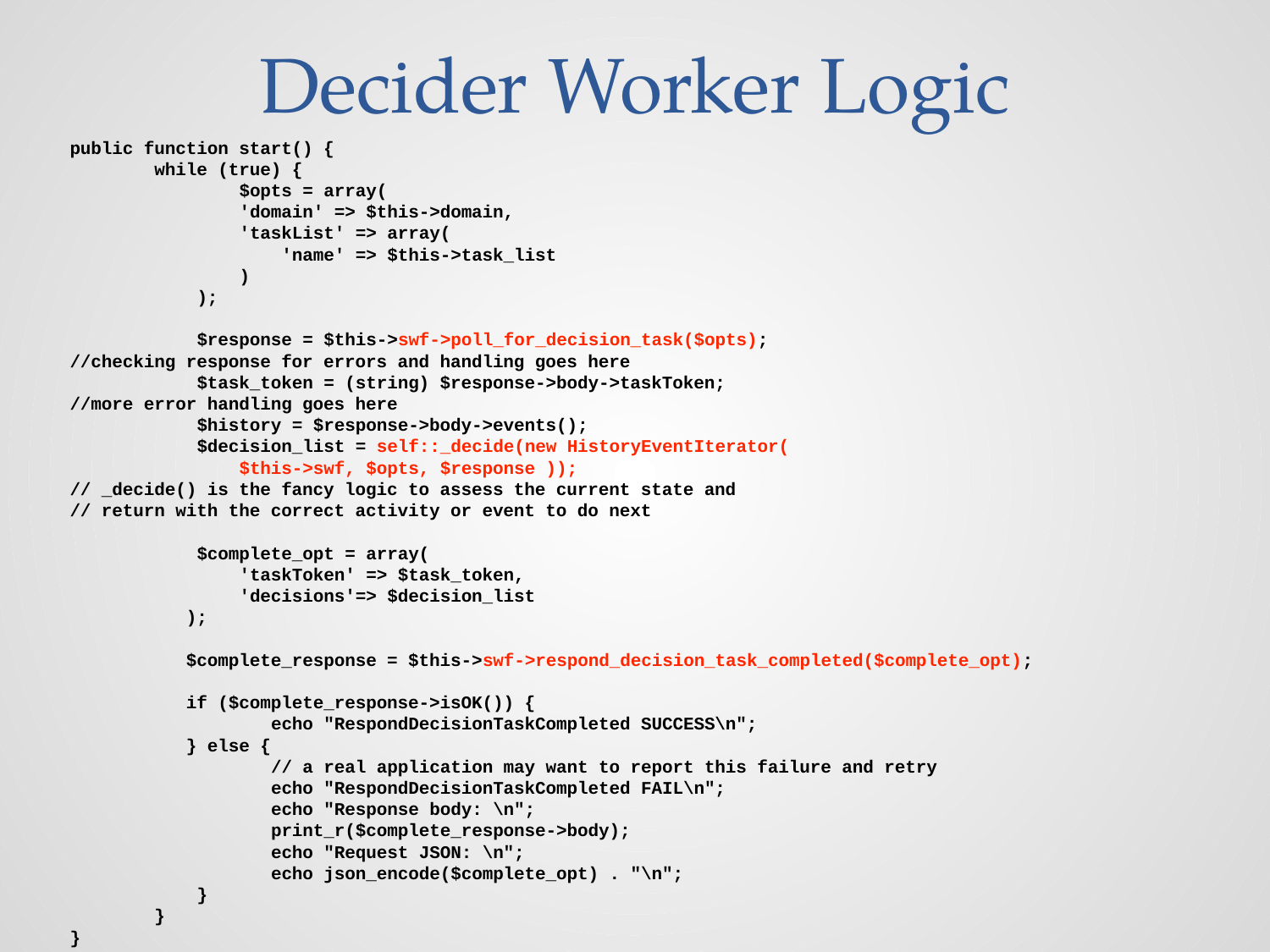

# Decider Worker Logic
public function start() {
        while (true) {
                $opts = array(
                'domain' => $this->domain,
                'taskList' => array(
                    'name' => $this->task_list
                )
            );

            $response = $this->swf->poll_for_decision_task($opts);
//checking response for errors and handling goes here
            $task_token = (string) $response->body->taskToken;
//more error handling goes here
            $history = $response->body->events();
            $decision_list = self::_decide(new HistoryEventIterator(
                $this->swf, $opts, $response ));
// _decide() is the fancy logic to assess the current state and
// return with the correct activity or event to do next

            $complete_opt = array(
                'taskToken' => $task_token,
                'decisions'=> $decision_list
           );

           $complete_response = $this->swf->respond_decision_task_completed($complete_opt);

           if ($complete_response->isOK()) {
                   echo "RespondDecisionTaskCompleted SUCCESS\n";
           } else {
                   // a real application may want to report this failure and retry
                   echo "RespondDecisionTaskCompleted FAIL\n";
                   echo "Response body: \n";
                   print_r($complete_response->body);
                   echo "Request JSON: \n";
                   echo json_encode($complete_opt) . "\n";
            }
        }
}